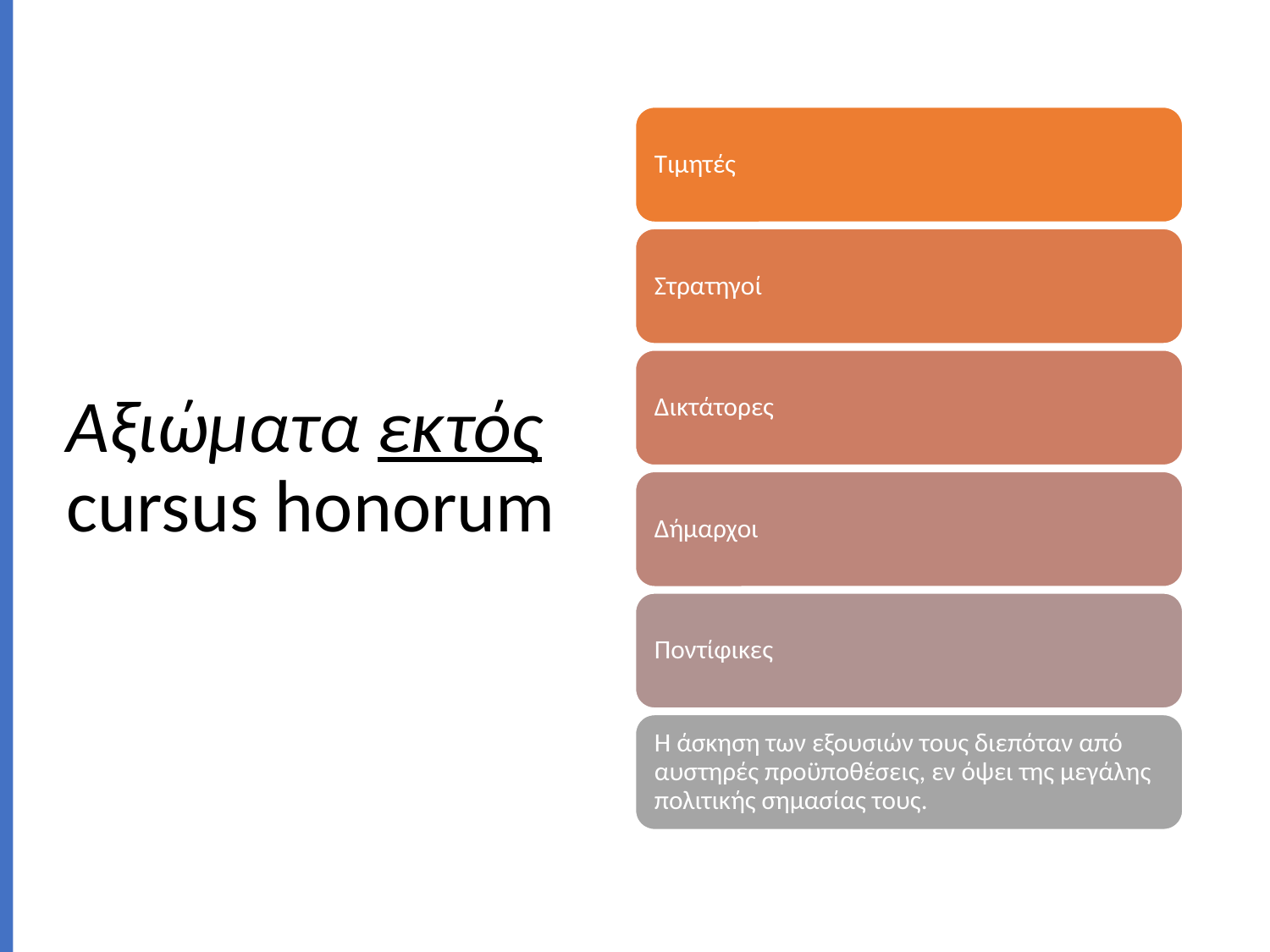

# Αξιώματα εκτός cursus honorum
Τιμητές
Στρατηγοί
Δικτάτορες
Δήμαρχοι
Ποντίφικες
Η άσκηση των εξουσιών τους διεπόταν από αυστηρές προϋποθέσεις, εν όψει της μεγάλης πολιτικής σημασίας τους.